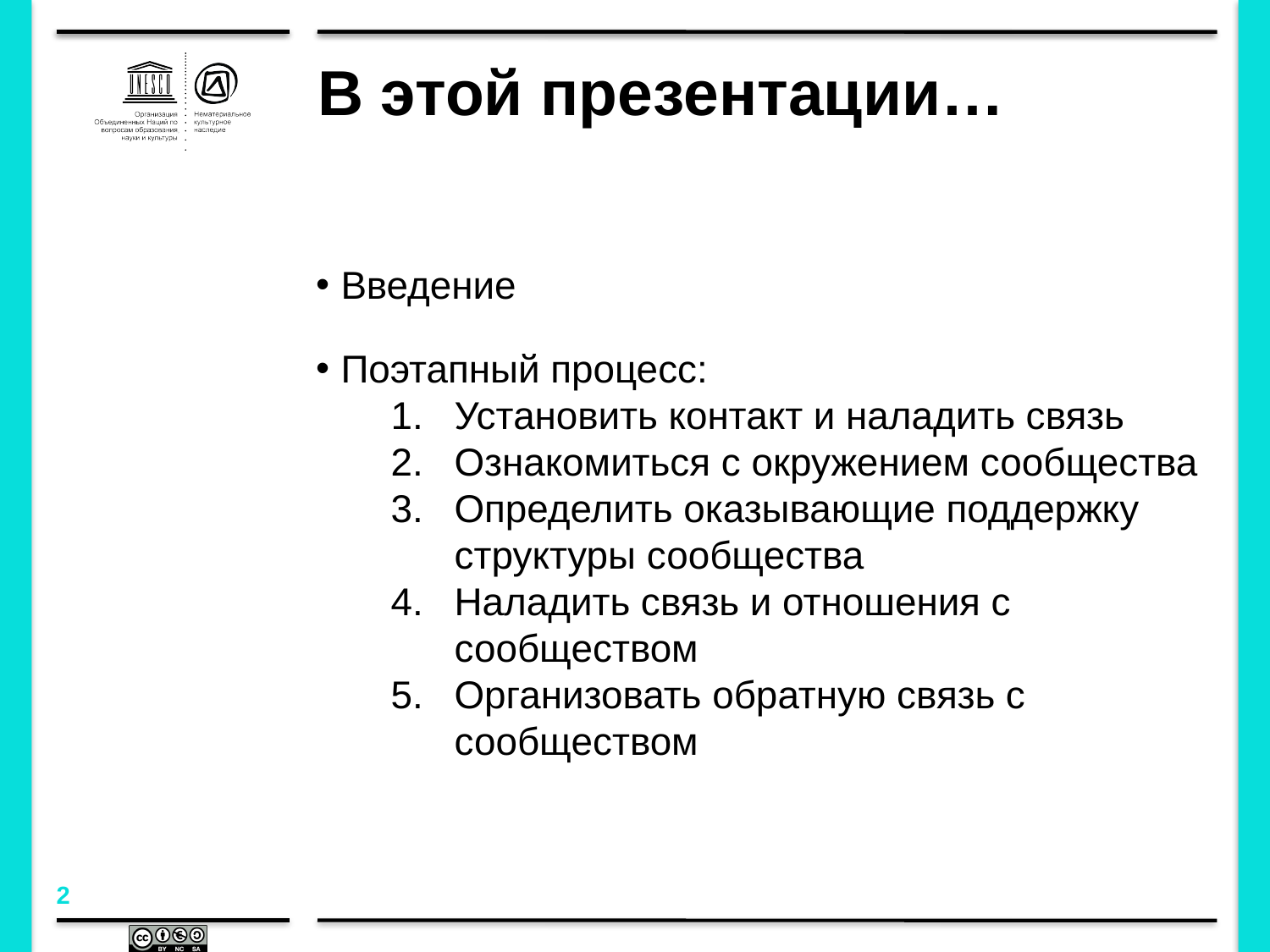

# В этой презентации…
Введение

Поэтапный процесс:
Установить контакт и наладить связь
Ознакомиться с окружением сообщества
Определить оказывающие поддержку структуры сообщества
Наладить связь и отношения с сообществом
Организовать обратную связь с сообществом